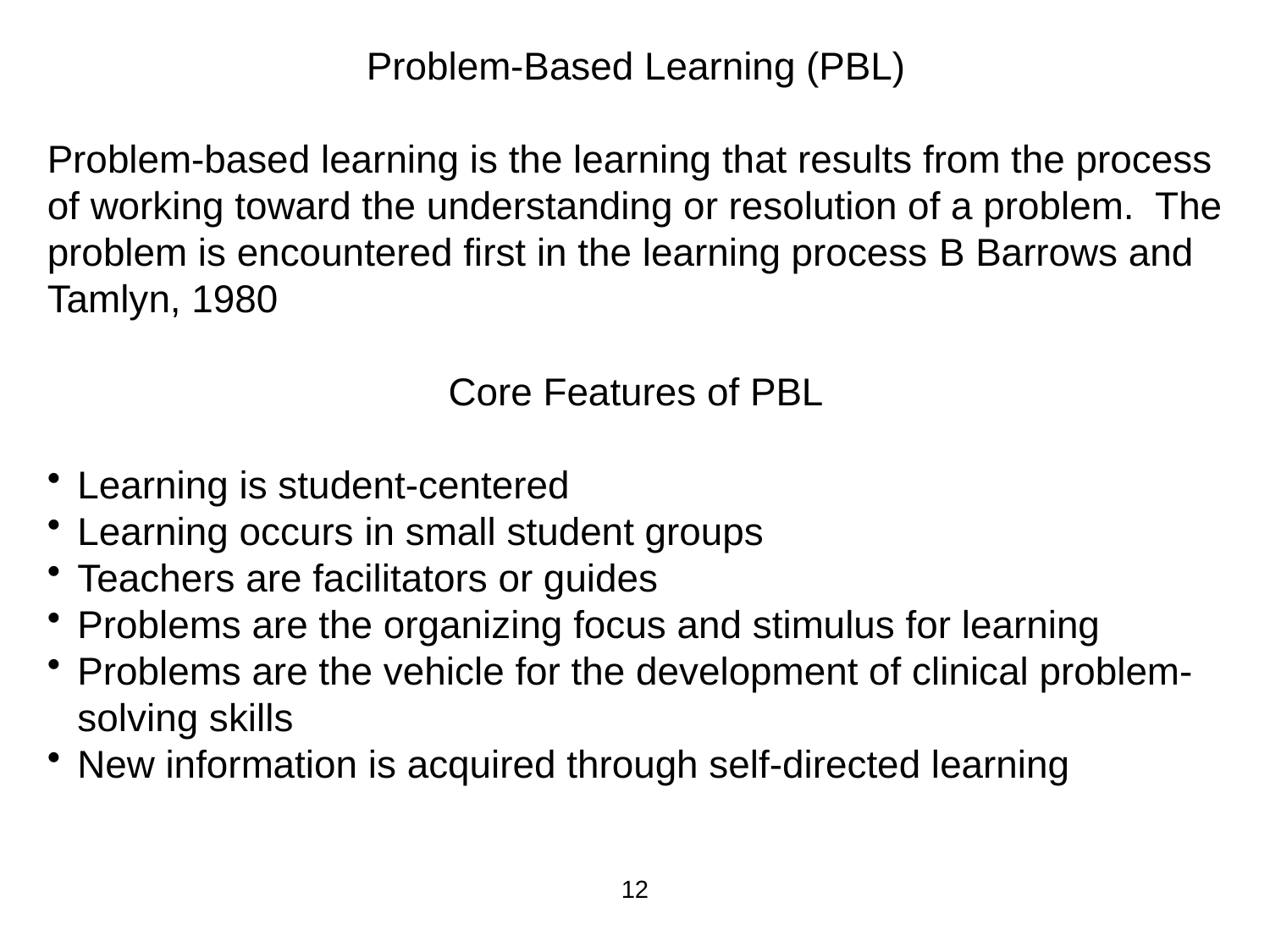

Problem-Based Learning (PBL)

Problem-based learning is the learning that results from the process of working toward the understanding or resolution of a problem.  The problem is encountered first in the learning process B Barrows and Tamlyn, 1980

Core Features of PBL

Learning is student-centered
Learning occurs in small student groups
Teachers are facilitators or guides
Problems are the organizing focus and stimulus for learning
Problems are the vehicle for the development of clinical problem-solving skills
New information is acquired through self-directed learning
12